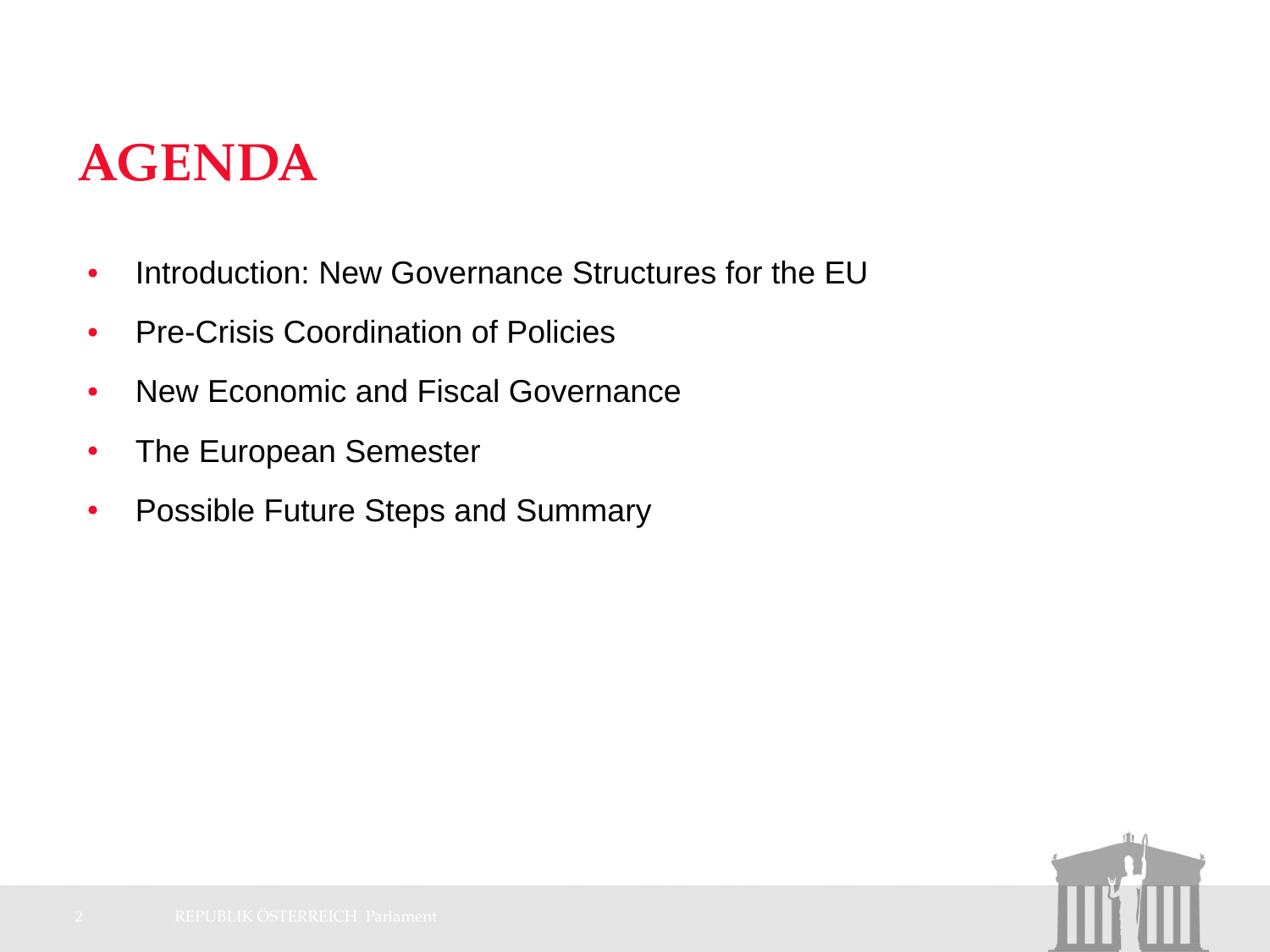

# Agenda
Introduction: New Governance Structures for the EU
Pre-Crisis Coordination of Policies
New Economic and Fiscal Governance
The European Semester
Possible Future Steps and Summary
2
REPUBLIK ÖSTERREICH  Parlament